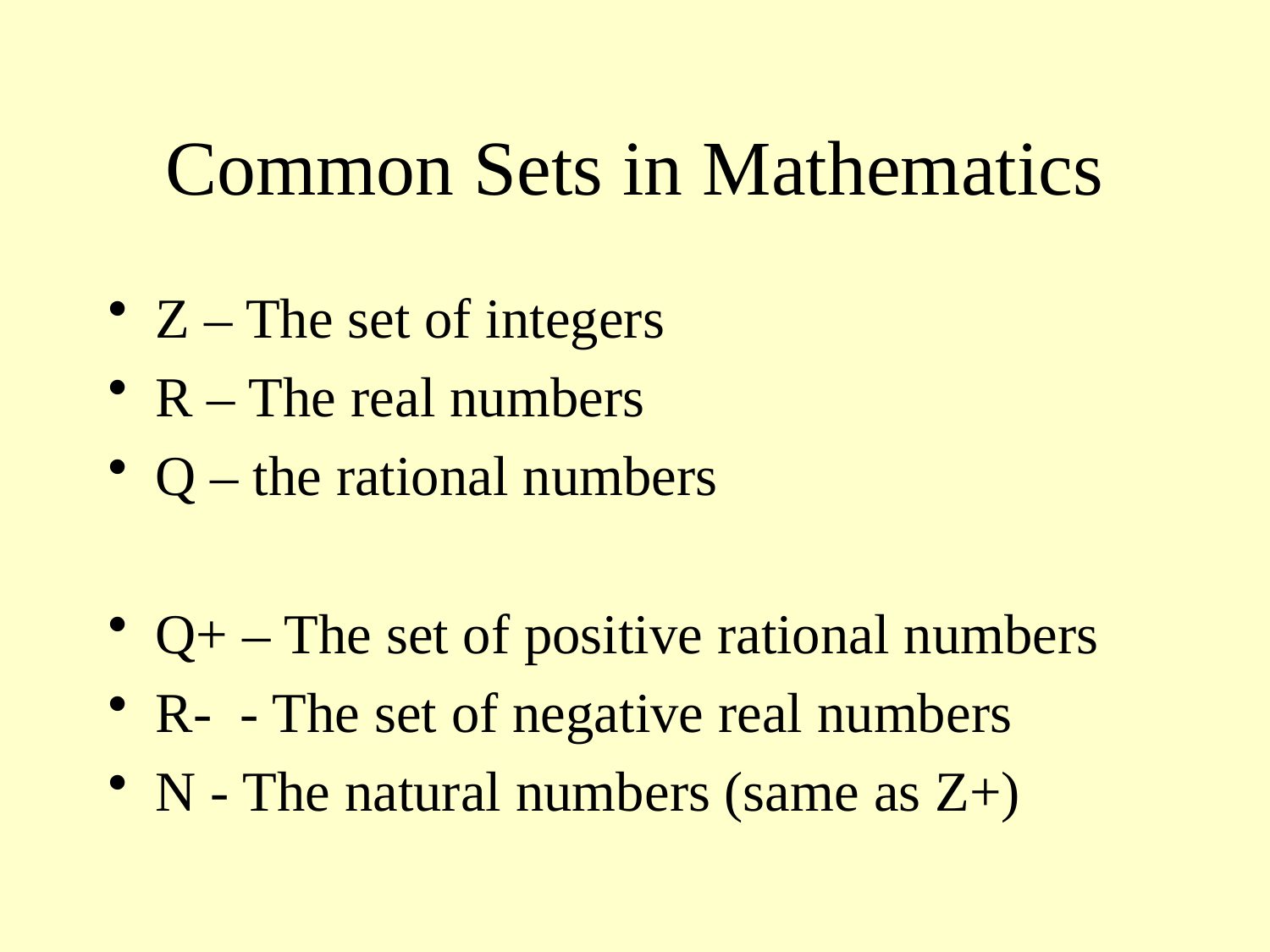

# Common Sets in Mathematics
Z – The set of integers
R – The real numbers
Q – the rational numbers

Q+ – The set of positive rational numbers
R-  - The set of negative real numbers
N - The natural numbers (same as Z+)